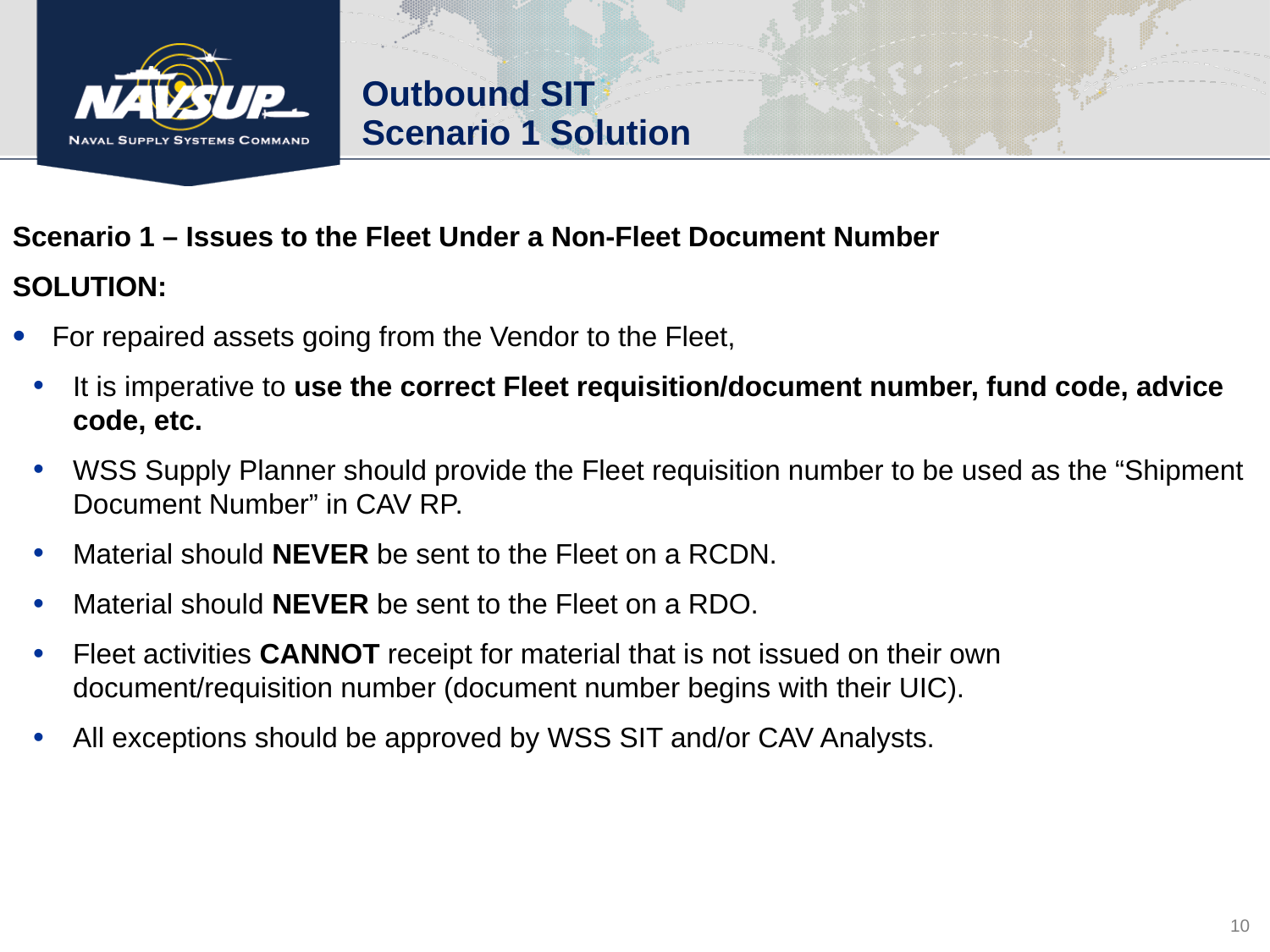

Outbound SIT
Scenario 1 Solution
Scenario 1 – Issues to the Fleet Under a Non-Fleet Document Number
SOLUTION:
For repaired assets going from the Vendor to the Fleet,
It is imperative to use the correct Fleet requisition/document number, fund code, advice code, etc.
WSS Supply Planner should provide the Fleet requisition number to be used as the “Shipment Document Number” in CAV RP.
Material should NEVER be sent to the Fleet on a RCDN.
Material should NEVER be sent to the Fleet on a RDO.
Fleet activities CANNOT receipt for material that is not issued on their own document/requisition number (document number begins with their UIC).
All exceptions should be approved by WSS SIT and/or CAV Analysts.